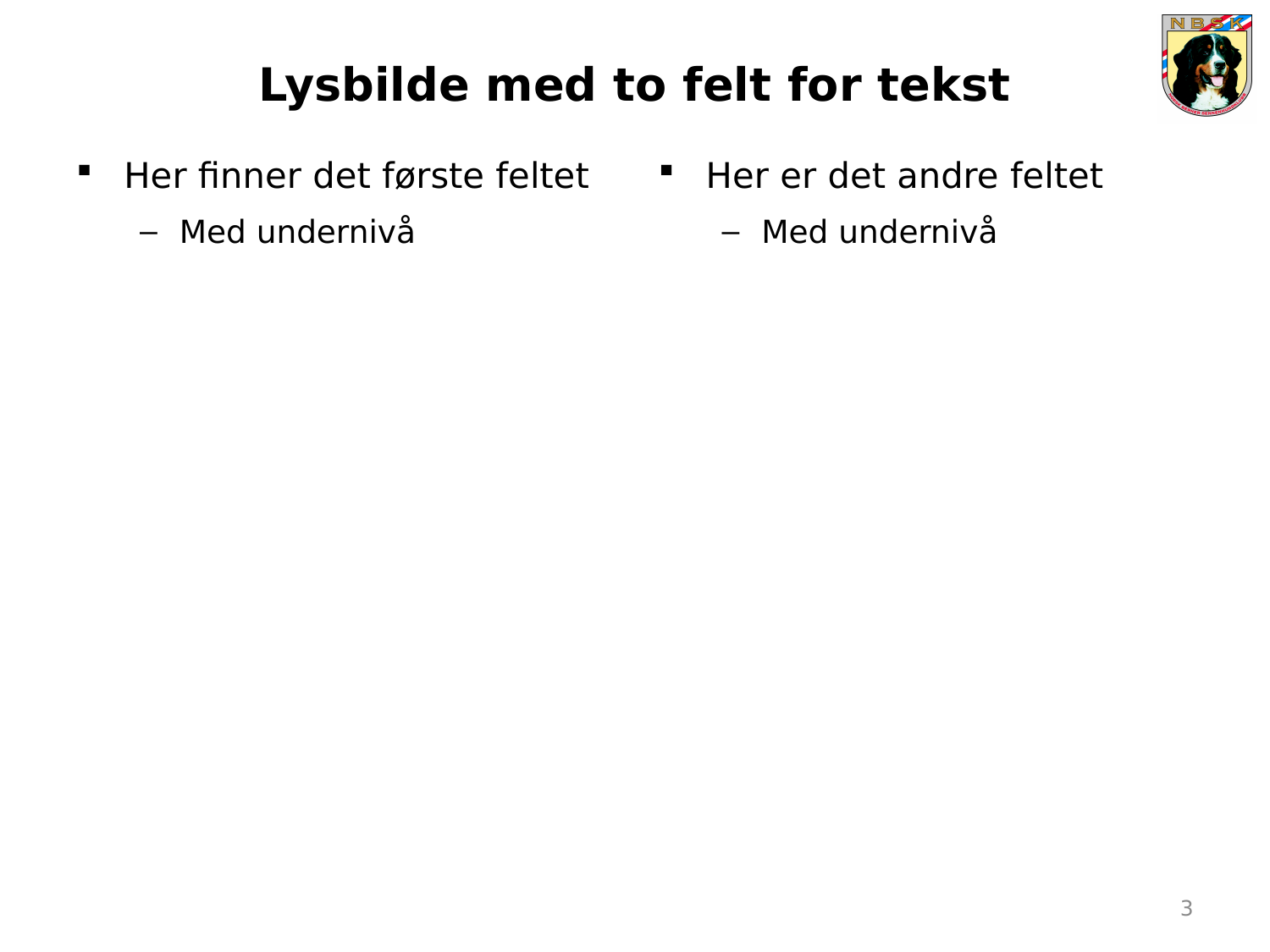

# Lysbilde med to felt for tekst
Her finner det første feltet
Med undernivå
Her er det andre feltet
Med undernivå
3